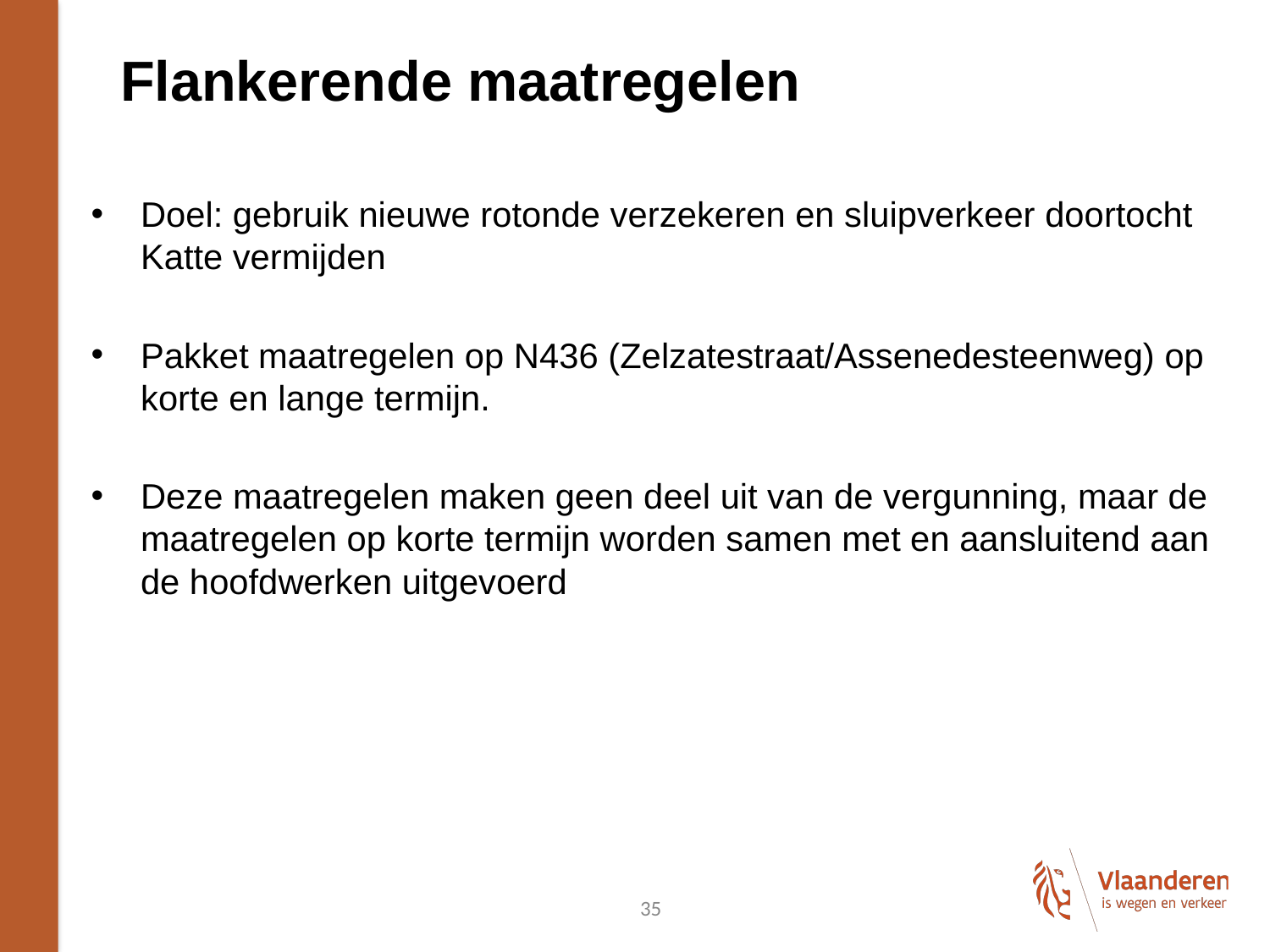

# Flankerende maatregelen
Doel: gebruik nieuwe rotonde verzekeren en sluipverkeer doortocht Katte vermijden

Pakket maatregelen op N436 (Zelzatestraat/Assenedesteenweg) op korte en lange termijn.

Deze maatregelen maken geen deel uit van de vergunning, maar de maatregelen op korte termijn worden samen met en aansluitend aan de hoofdwerken uitgevoerd

35